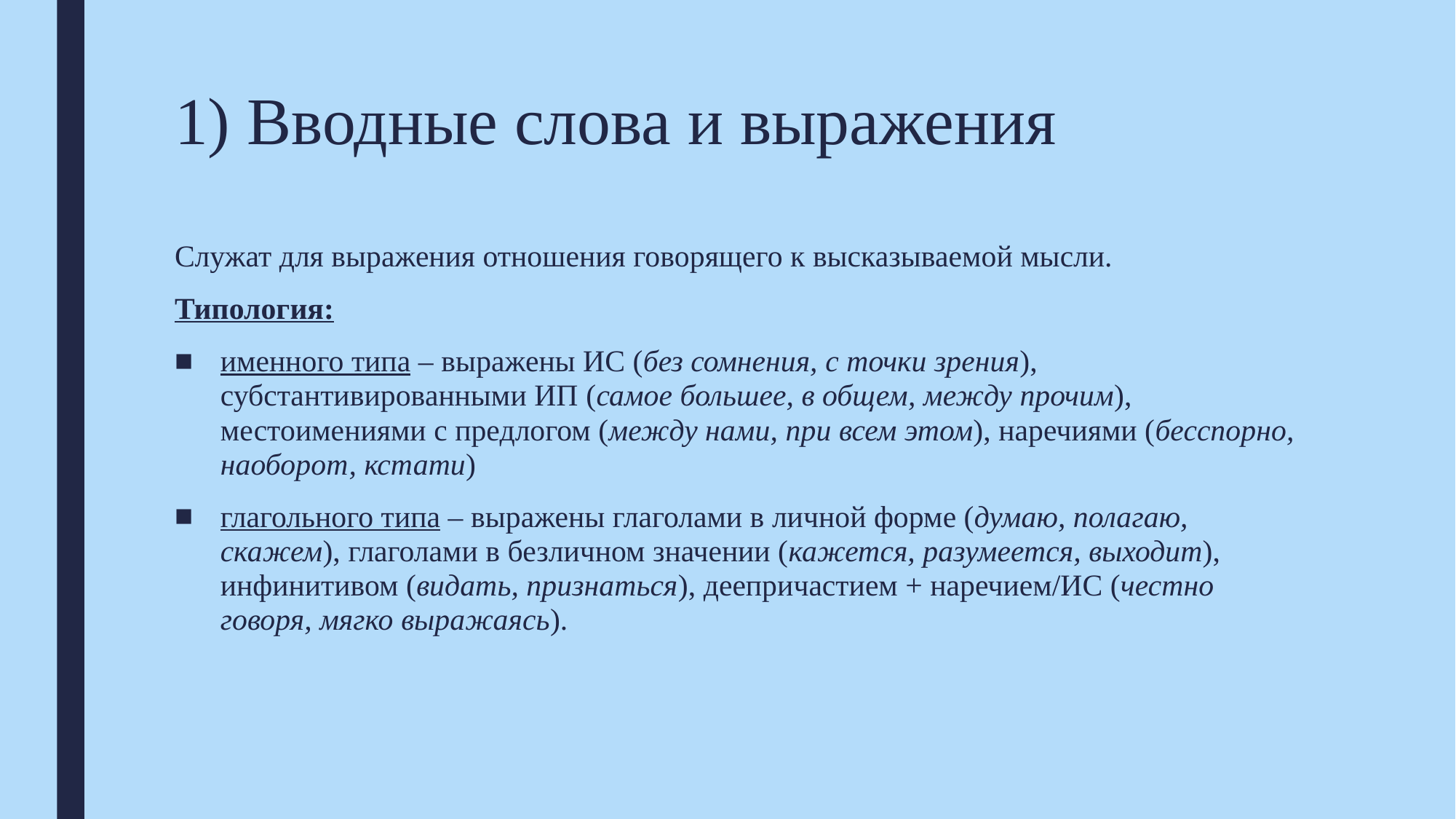

# 1) Вводные слова и выражения
Служат для выражения отношения говорящего к высказываемой мысли.
Типология:
именного типа – выражены ИС (без сомнения, с точки зрения), субстантивированными ИП (самое большее, в общем, между прочим), местоимениями с предлогом (между нами, при всем этом), наречиями (бесспорно, наоборот, кстати)
глагольного типа – выражены глаголами в личной форме (думаю, полагаю, скажем), глаголами в безличном значении (кажется, разумеется, выходит), инфинитивом (видать, признаться), деепричастием + наречием/ИС (честно говоря, мягко выражаясь).